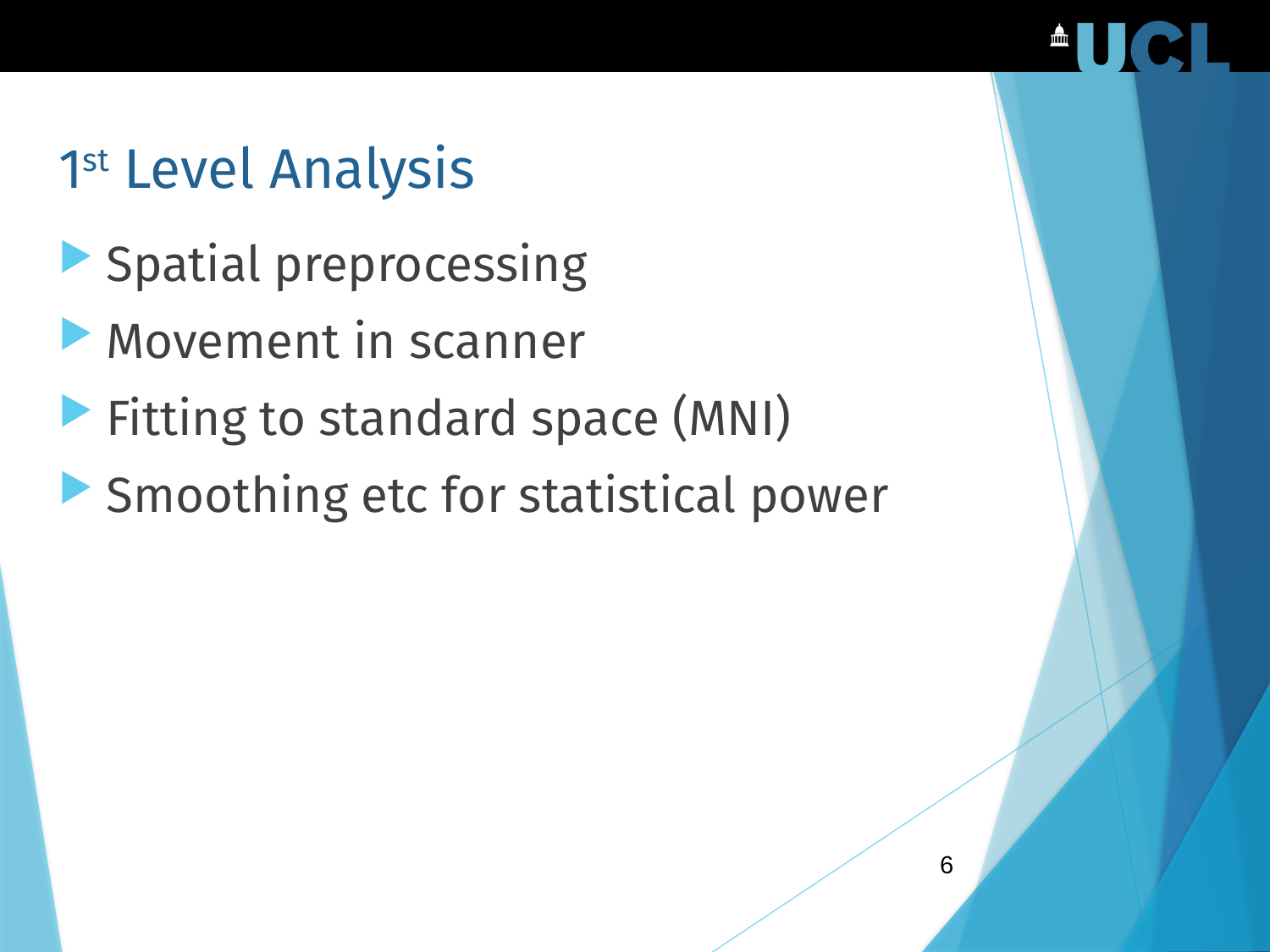

# 1st Level Analysis
Spatial preprocessing
Movement in scanner
Fitting to standard space (MNI)
Smoothing etc for statistical power
6